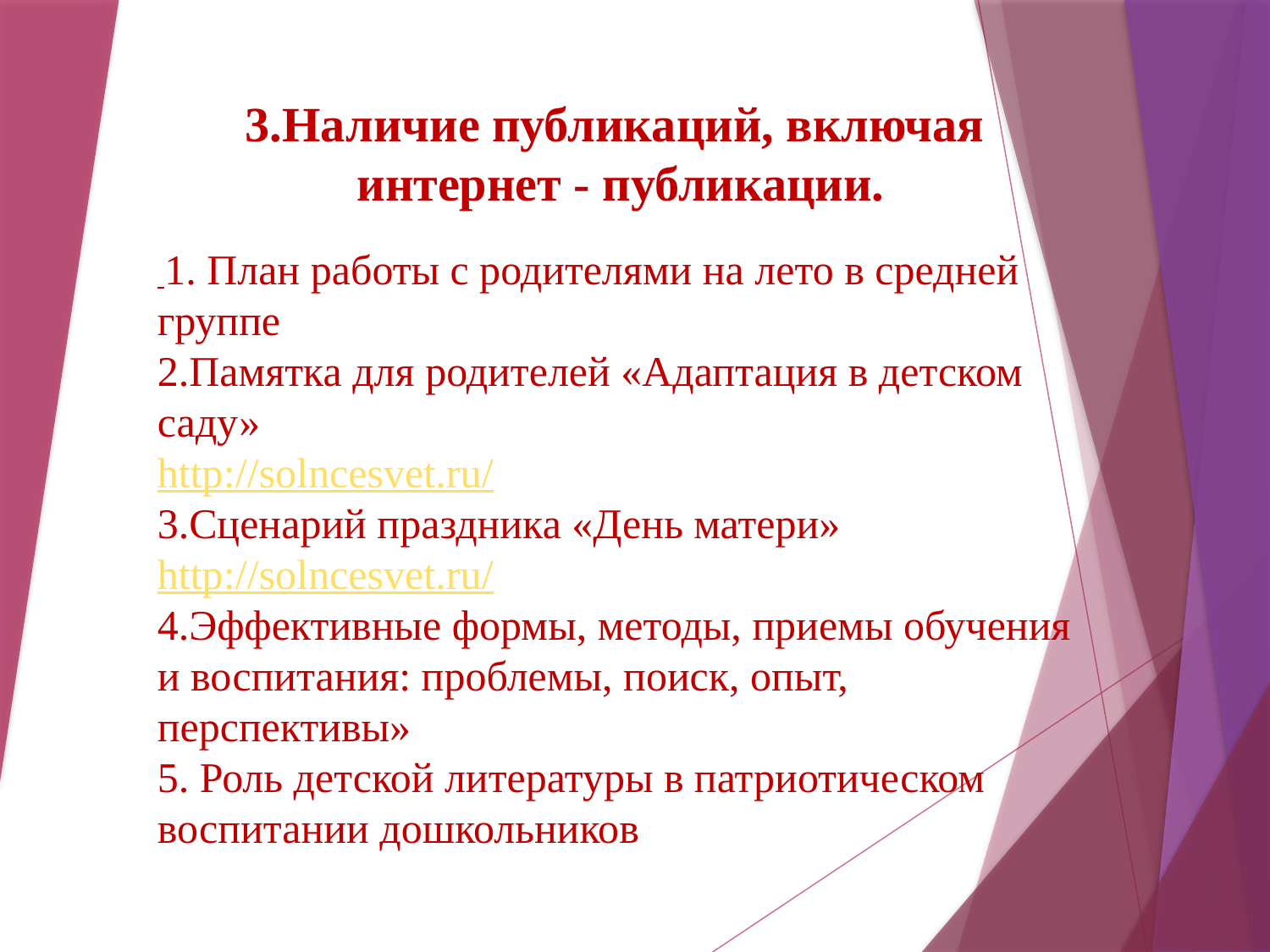

3.Наличие публикаций, включая
интернет - публикации.

 1. План работы с родителями на лето в средней группе
2.Памятка для родителей «Адаптация в детском саду»
http://solncesvet.ru/
3.Сценарий праздника «День матери»
http://solncesvet.ru/
4.Эффективные формы, методы, приемы обучения и воспитания: проблемы, поиск, опыт, перспективы»
5. Роль детской литературы в патриотическом воспитании дошкольников